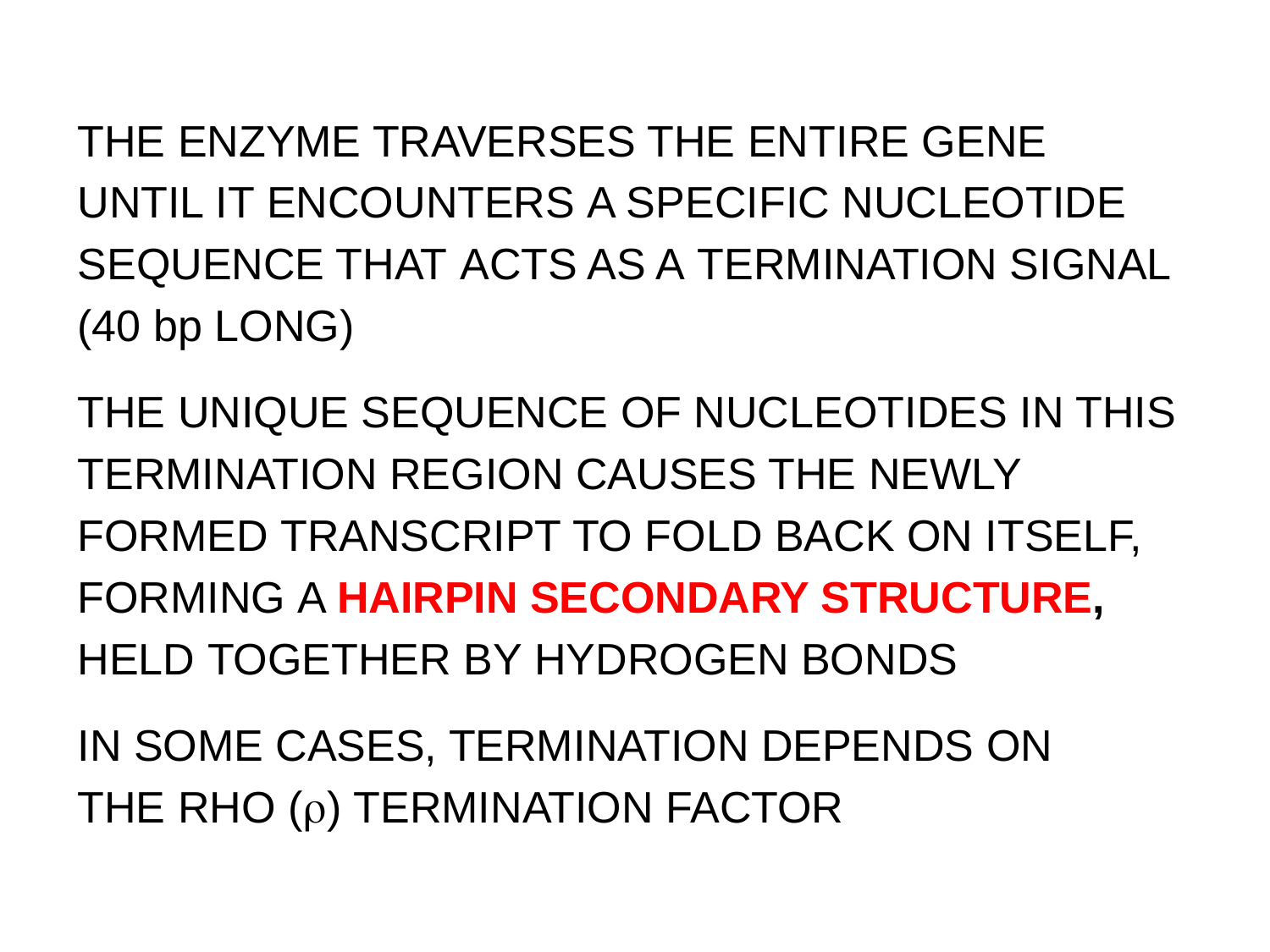

THE ENZYME TRAVERSES THE ENTIRE GENE
UNTIL IT ENCOUNTERS A SPECIFIC NUCLEOTIDE
SEQUENCE THAT ACTS AS A TERMINATION SIGNAL
(40 bp LONG)

THE UNIQUE SEQUENCE OF NUCLEOTIDES IN THIS
TERMINATION REGION CAUSES THE NEWLY
FORMED TRANSCRIPT TO FOLD BACK ON ITSELF,
FORMING A HAIRPIN SECONDARY STRUCTURE,
HELD TOGETHER BY HYDROGEN BONDS

IN SOME CASES, TERMINATION DEPENDS ON
THE RHO (ρ) TERMINATION FACTOR